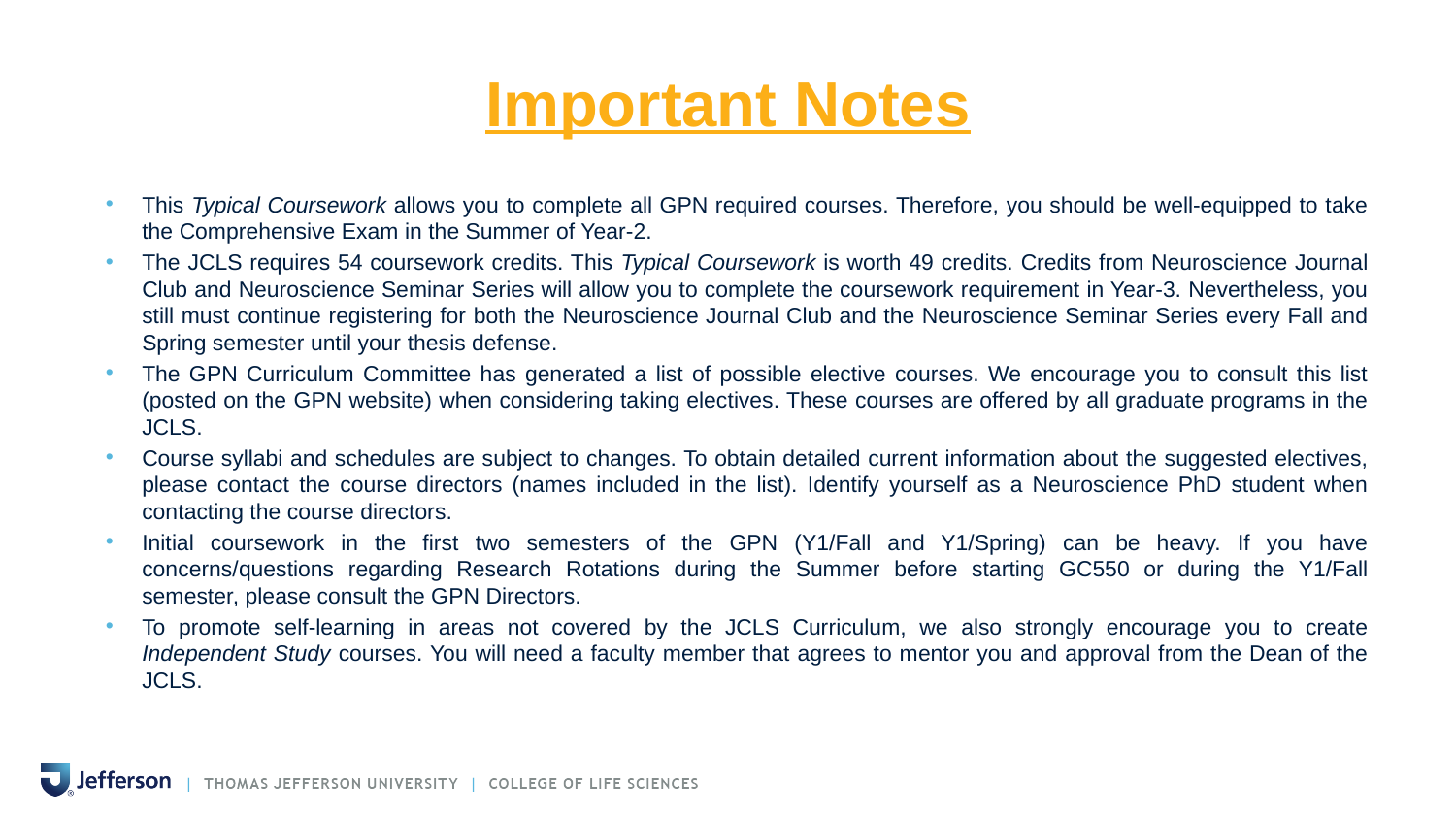

# Important Notes
This Typical Coursework allows you to complete all GPN required courses. Therefore, you should be well-equipped to take the Comprehensive Exam in the Summer of Year-2.
The JCLS requires 54 coursework credits. This Typical Coursework is worth 49 credits. Credits from Neuroscience Journal Club and Neuroscience Seminar Series will allow you to complete the coursework requirement in Year-3. Nevertheless, you still must continue registering for both the Neuroscience Journal Club and the Neuroscience Seminar Series every Fall and Spring semester until your thesis defense.
The GPN Curriculum Committee has generated a list of possible elective courses. We encourage you to consult this list (posted on the GPN website) when considering taking electives. These courses are offered by all graduate programs in the JCLS.
Course syllabi and schedules are subject to changes. To obtain detailed current information about the suggested electives, please contact the course directors (names included in the list). Identify yourself as a Neuroscience PhD student when contacting the course directors.
Initial coursework in the first two semesters of the GPN (Y1/Fall and Y1/Spring) can be heavy. If you have concerns/questions regarding Research Rotations during the Summer before starting GC550 or during the Y1/Fall semester, please consult the GPN Directors.
To promote self-learning in areas not covered by the JCLS Curriculum, we also strongly encourage you to create Independent Study courses. You will need a faculty member that agrees to mentor you and approval from the Dean of the JCLS.